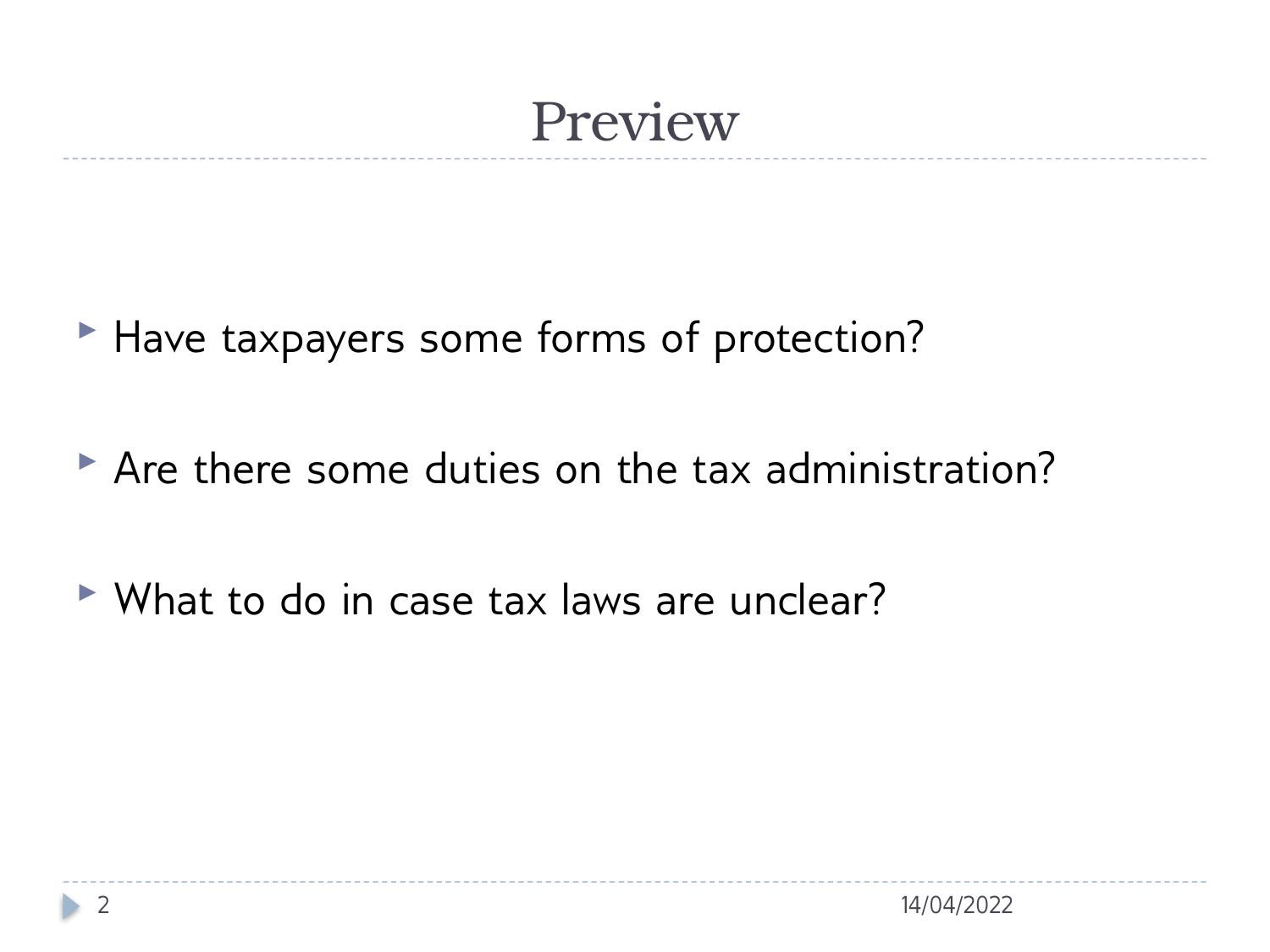

# Preview

Have taxpayers some forms of protection?

Are there some duties on the tax administration?

What to do in case tax laws are unclear?

2
14/04/2022